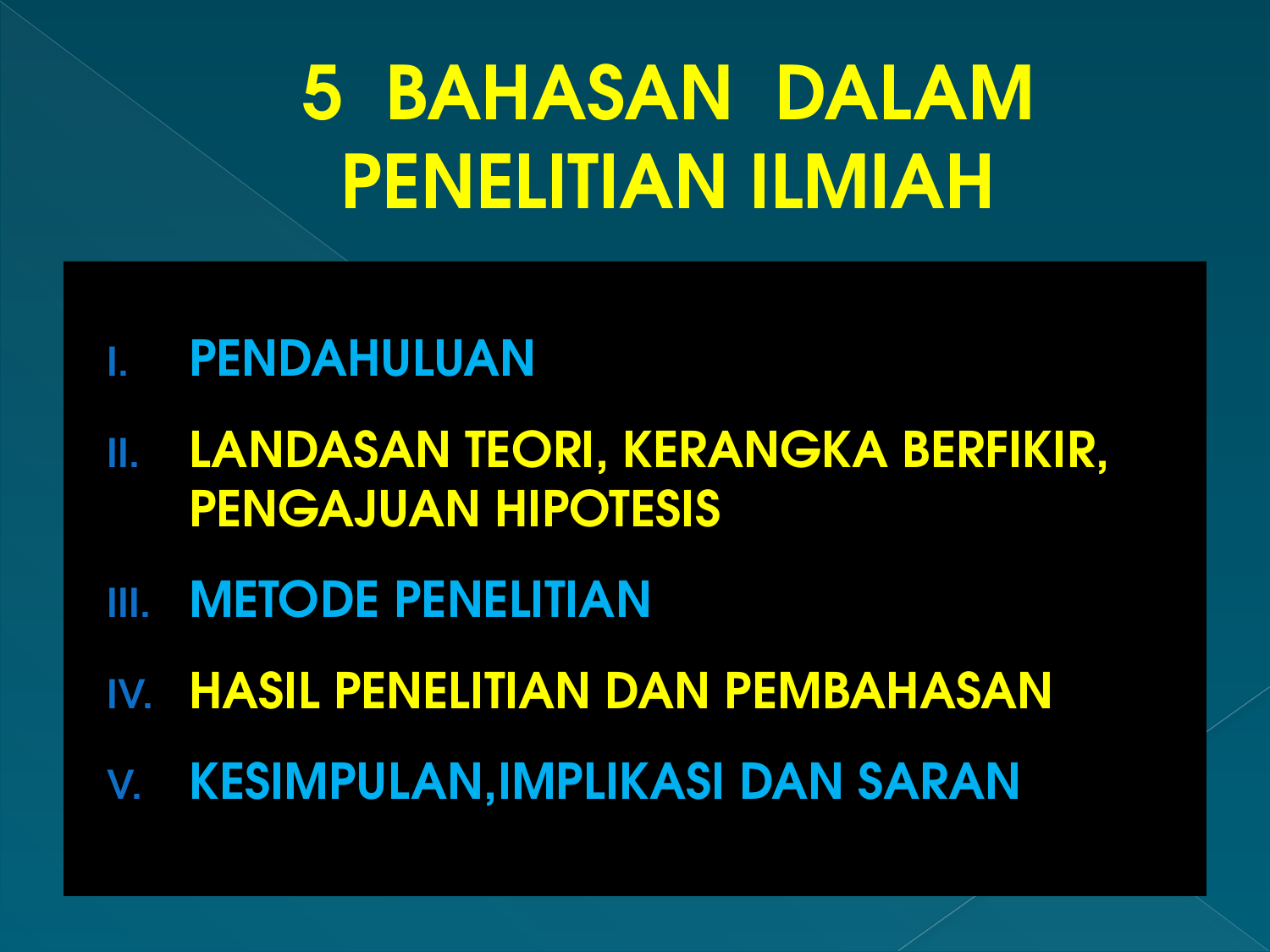

# 5  BAHASAN  DALAM PENELITIAN ILMIAH

PENDAHULUAN
LANDASAN TEORI, KERANGKA BERFIKIR, PENGAJUAN HIPOTESIS
METODE PENELITIAN
HASIL PENELITIAN DAN PEMBAHASAN
KESIMPULAN,IMPLIKASI DAN SARAN